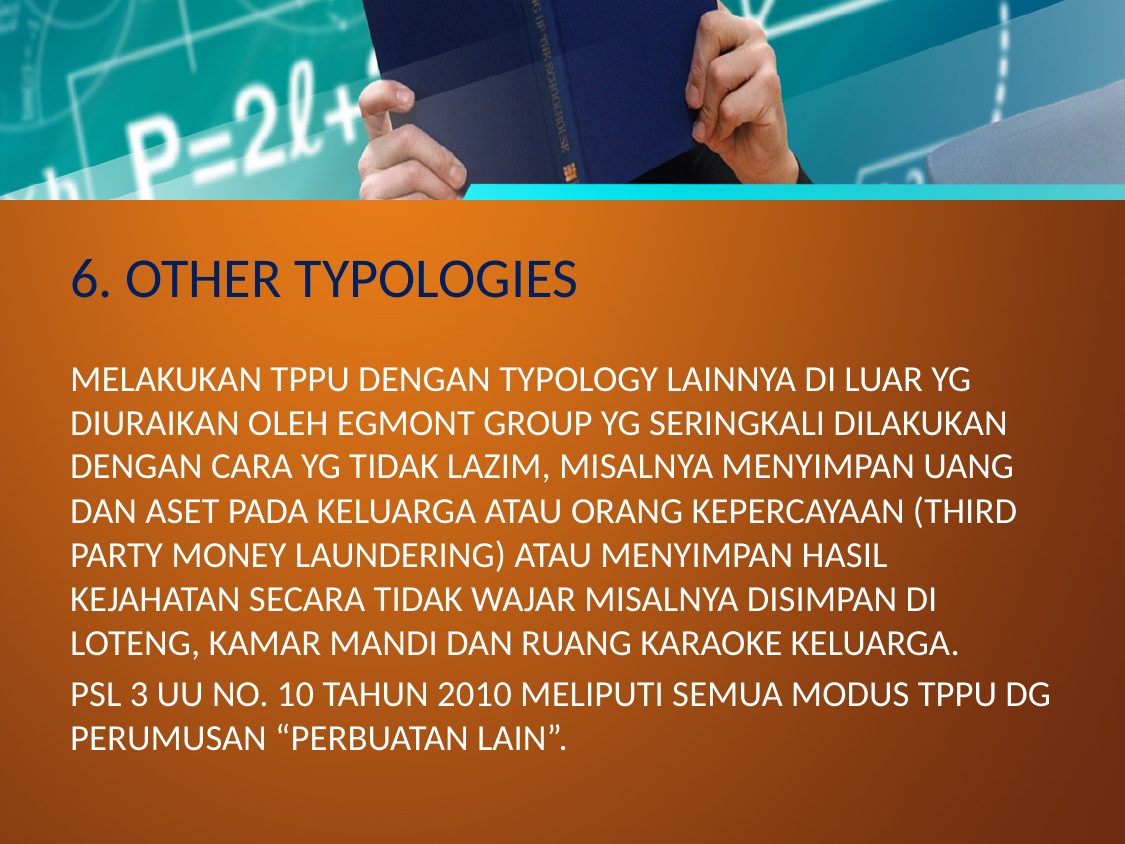

# 6. OTHER TYPOLOGIES
MELAKUKAN TPPU DENGAN TYPOLOGY LAINNYA DI LUAR YG DIURAIKAN OLEH EGMONT GROUP YG SERINGKALI DILAKUKAN DENGAN CARA YG TIDAK LAZIM, MISALNYA MENYIMPAN UANG DAN ASET PADA KELUARGA ATAU ORANG KEPERCAYAAN (THIRD PARTY MONEY LAUNDERING) ATAU MENYIMPAN HASIL KEJAHATAN SECARA TIDAK WAJAR MISALNYA DISIMPAN DI LOTENG, KAMAR MANDI DAN RUANG KARAOKE KELUARGA.
PSL 3 UU NO. 10 TAHUN 2010 MELIPUTI SEMUA MODUS TPPU DG PERUMUSAN “PERBUATAN LAIN”.